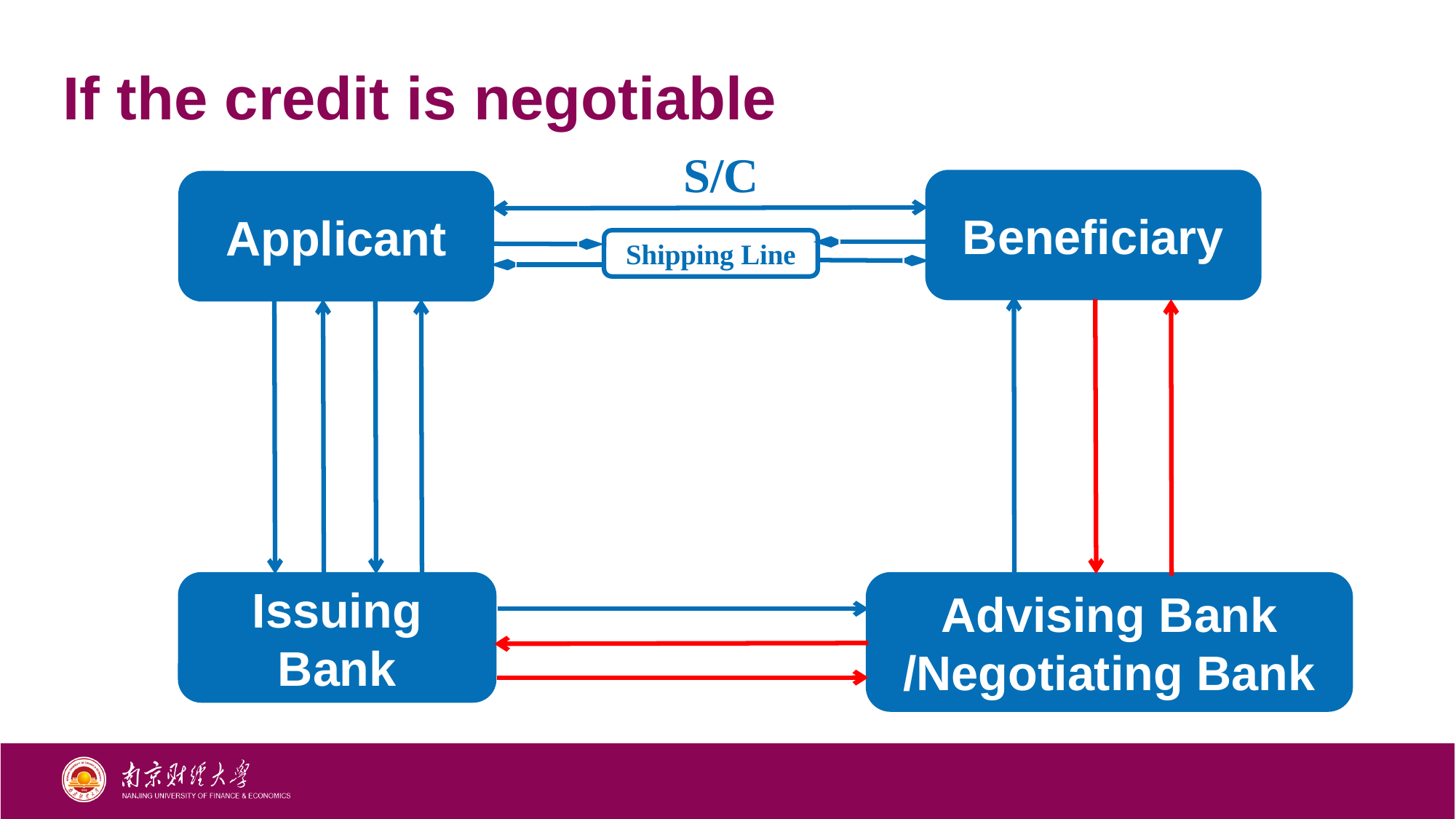

# If the credit is negotiable
S/C
Beneficiary
Applicant
Shipping Line
Issuing Bank
Advising Bank /Negotiating Bank